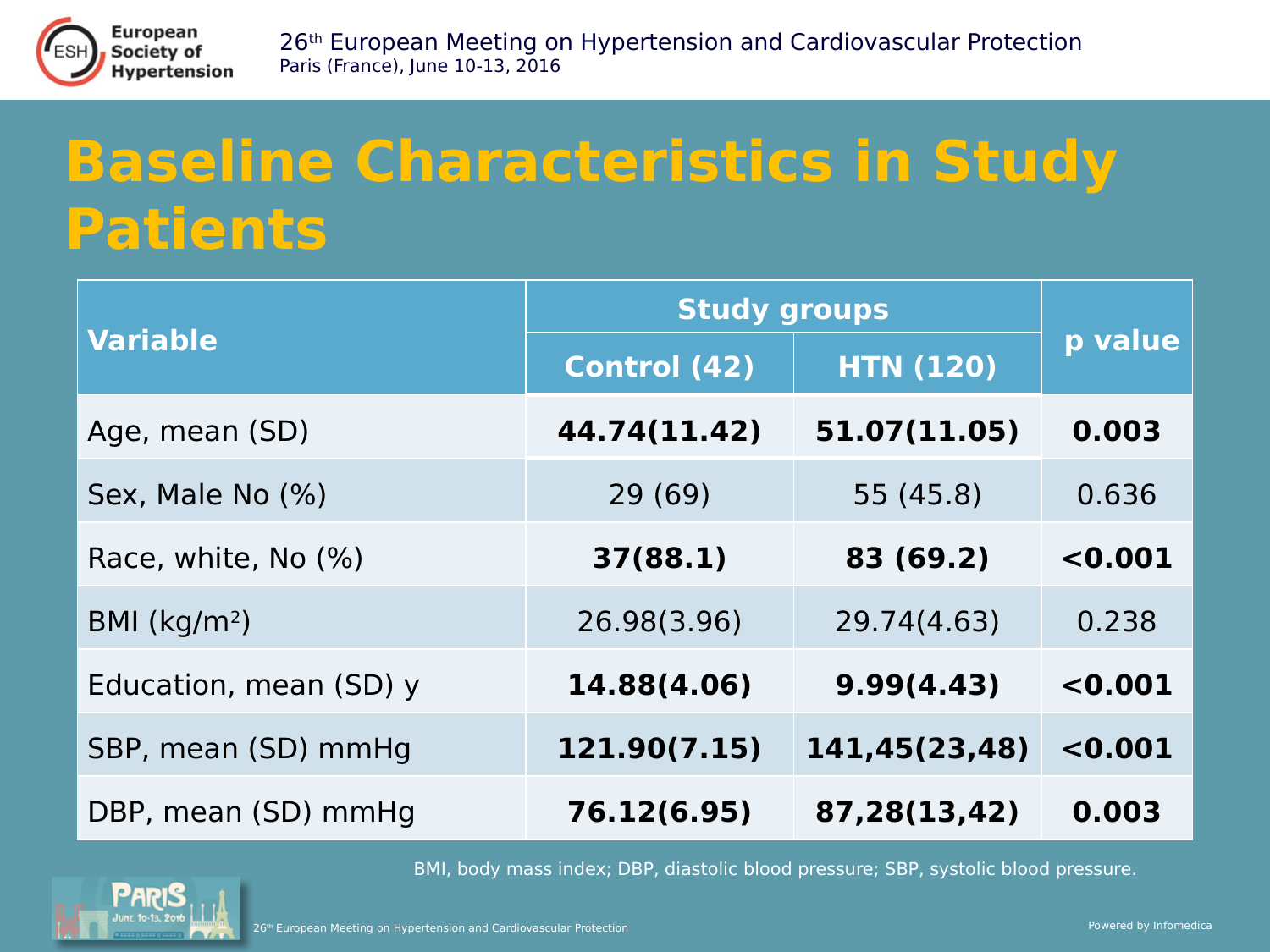

# Baseline Characteristics in Study Patients
| Variable | Study groups |  | p value |
| --- | --- | --- | --- |
|  | Control (42) | HTN (120) |  |
| Age, mean (SD) | 44.74(11.42) | 51.07(11.05) | 0.003 |
| Sex, Male No (%) | 29 (69) | 55 (45.8) | 0.636 |
| Race, white, No (%) | 37(88.1) | 83 (69.2) | <0.001 |
| BMI (kg/m2) | 26.98(3.96) | 29.74(4.63) | 0.238 |
| Education, mean (SD) y | 14.88(4.06) | 9.99(4.43) | <0.001 |
| SBP, mean (SD) mmHg | 121.90(7.15) | 141,45(23,48) | <0.001 |
| DBP, mean (SD) mmHg | 76.12(6.95) | 87,28(13,42) | 0.003 |
BMI, body mass index; DBP, diastolic blood pressure; SBP, systolic blood pressure.